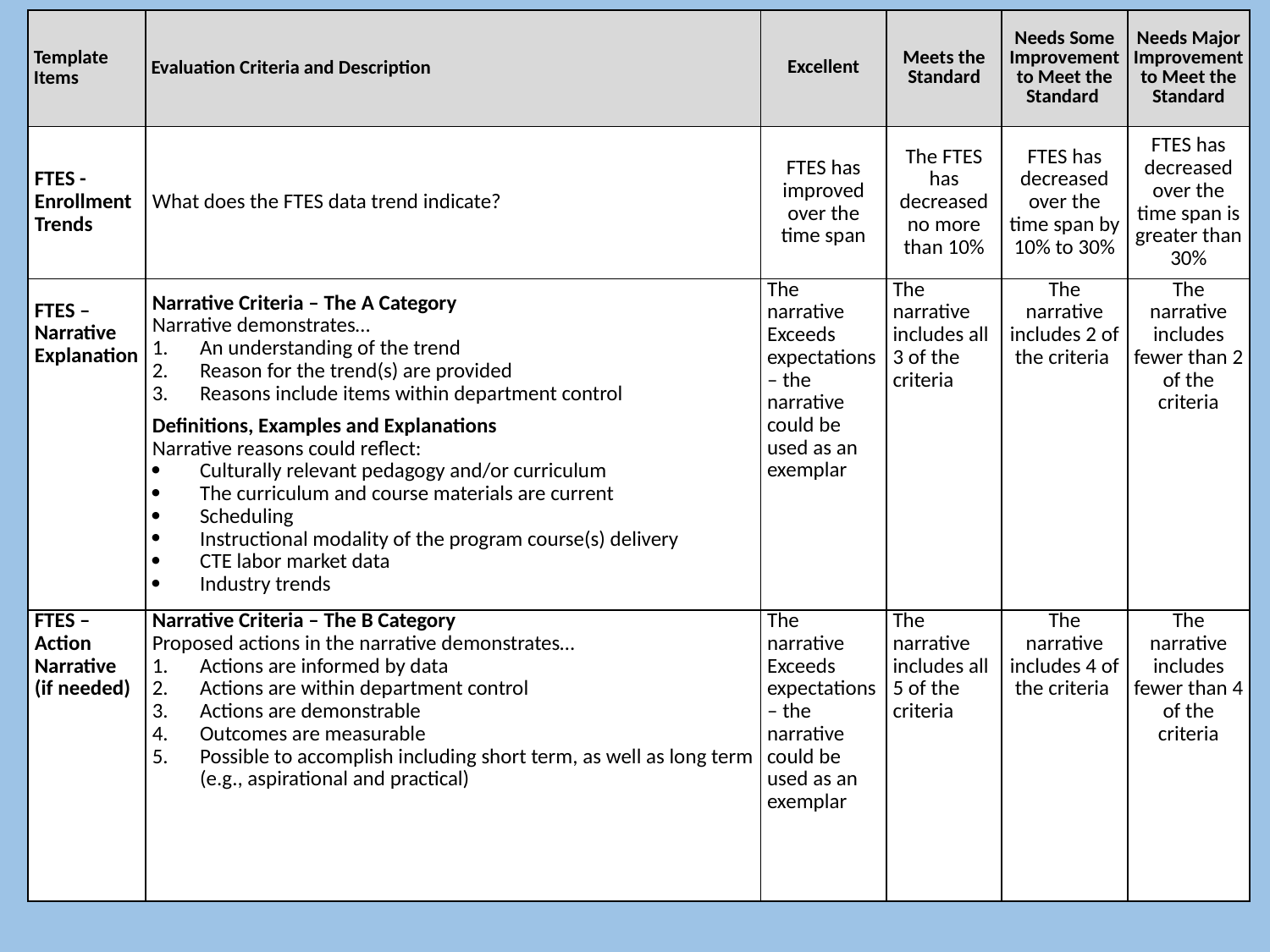

| Template Items | Evaluation Criteria and Description | Excellent | Meets the Standard | Needs Some Improvement to Meet the Standard | Needs Major Improvement to Meet the Standard |
| --- | --- | --- | --- | --- | --- |
| FTES - Enrollment Trends | What does the FTES data trend indicate? | FTES has improved over the time span | The FTES has decreased no more than 10% | FTES has decreased over the time span by 10% to 30% | FTES has decreased over the time span is greater than 30% |
| FTES – Narrative Explanation | Narrative Criteria – The A Category Narrative demonstrates… An understanding of the trend Reason for the trend(s) are provided Reasons include items within department control Definitions, Examples and Explanations Narrative reasons could reflect: Culturally relevant pedagogy and/or curriculum The curriculum and course materials are current Scheduling Instructional modality of the program course(s) delivery CTE labor market data Industry trends | The narrative Exceeds expectations – the narrative could be used as an exemplar | The narrative includes all 3 of the criteria | The narrative includes 2 of the criteria | The narrative includes fewer than 2 of the criteria |
| FTES – Action Narrative (if needed) | Narrative Criteria – The B Category Proposed actions in the narrative demonstrates… Actions are informed by data Actions are within department control Actions are demonstrable Outcomes are measurable Possible to accomplish including short term, as well as long term (e.g., aspirational and practical) | The narrative Exceeds expectations – the narrative could be used as an exemplar | The narrative includes all 5 of the criteria | The narrative includes 4 of the criteria | The narrative includes fewer than 4 of the criteria |